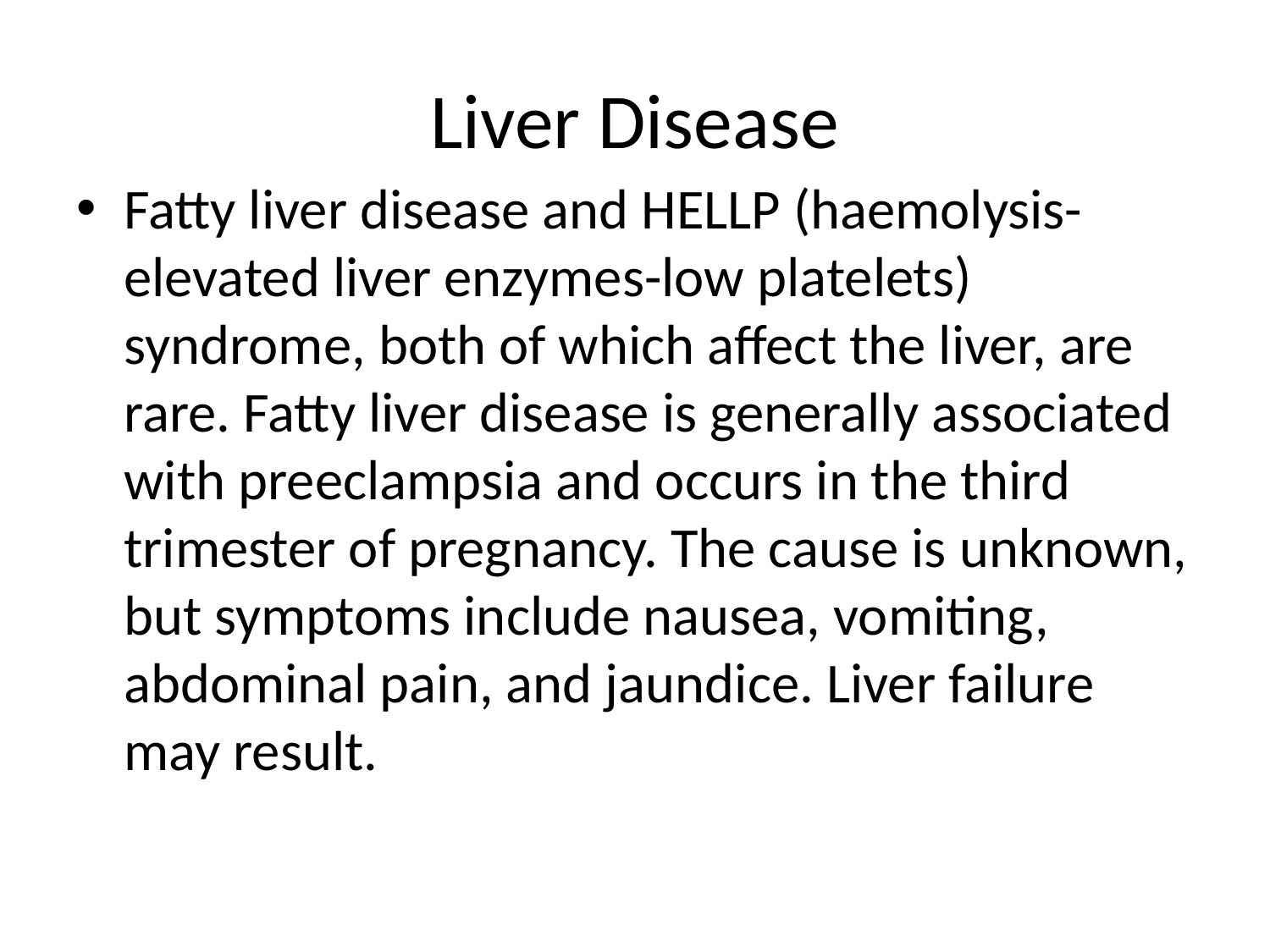

# Liver Disease
Fatty liver disease and HELLP (haemolysis-elevated liver enzymes-low platelets) syndrome, both of which affect the liver, are rare. Fatty liver disease is generally associated with preeclampsia and occurs in the third trimester of pregnancy. The cause is unknown, but symptoms include nausea, vomiting, abdominal pain, and jaundice. Liver failure may result.